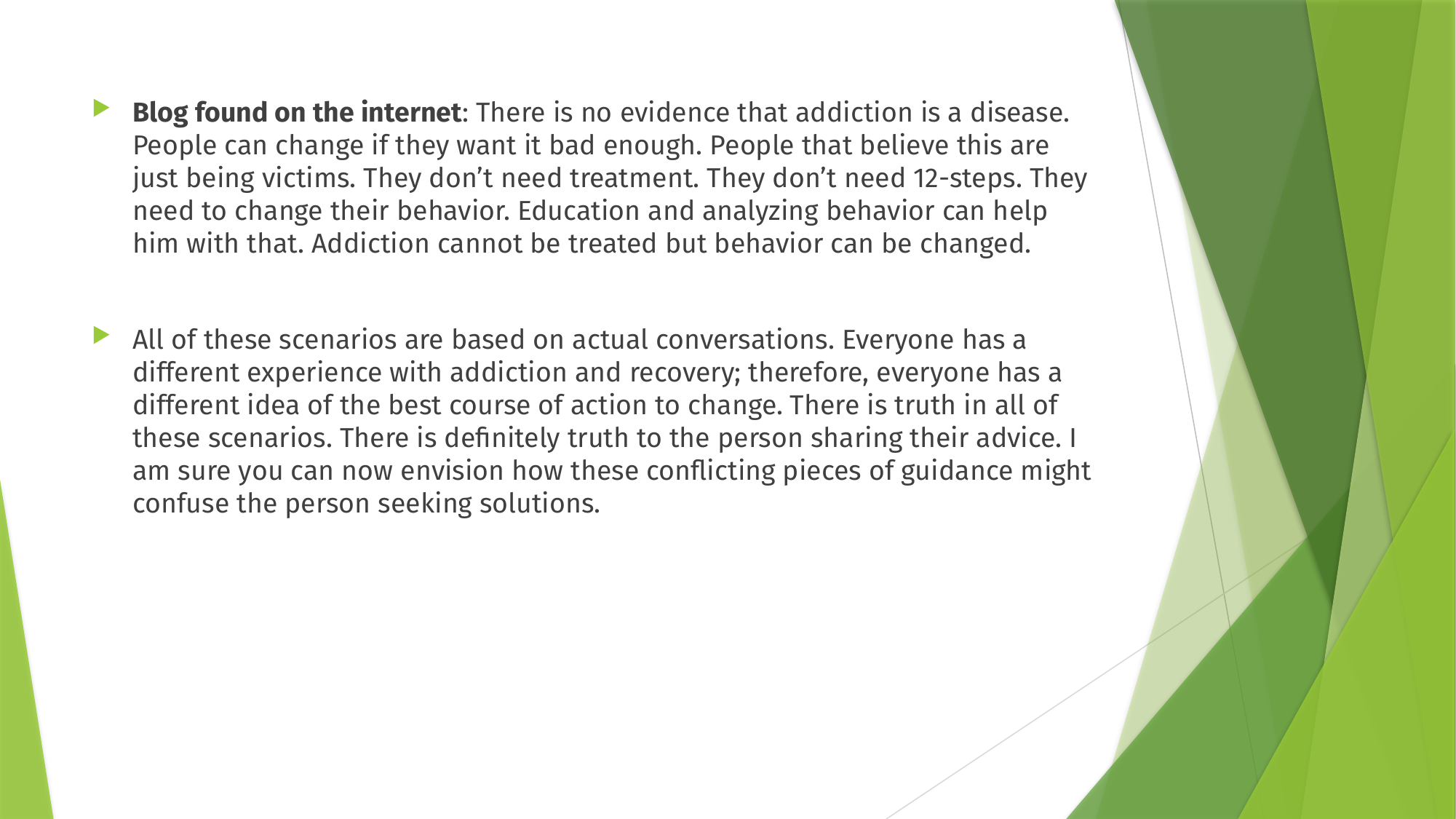

Blog found on the internet: There is no evidence that addiction is a disease. People can change if they want it bad enough. People that believe this are just being victims. They don’t need treatment. They don’t need 12-steps. They need to change their behavior. Education and analyzing behavior can help him with that. Addiction cannot be treated but behavior can be changed.

All of these scenarios are based on actual conversations. Everyone has a different experience with addiction and recovery; therefore, everyone has a different idea of the best course of action to change. There is truth in all of these scenarios. There is definitely truth to the person sharing their advice. I am sure you can now envision how these conflicting pieces of guidance might confuse the person seeking solutions.